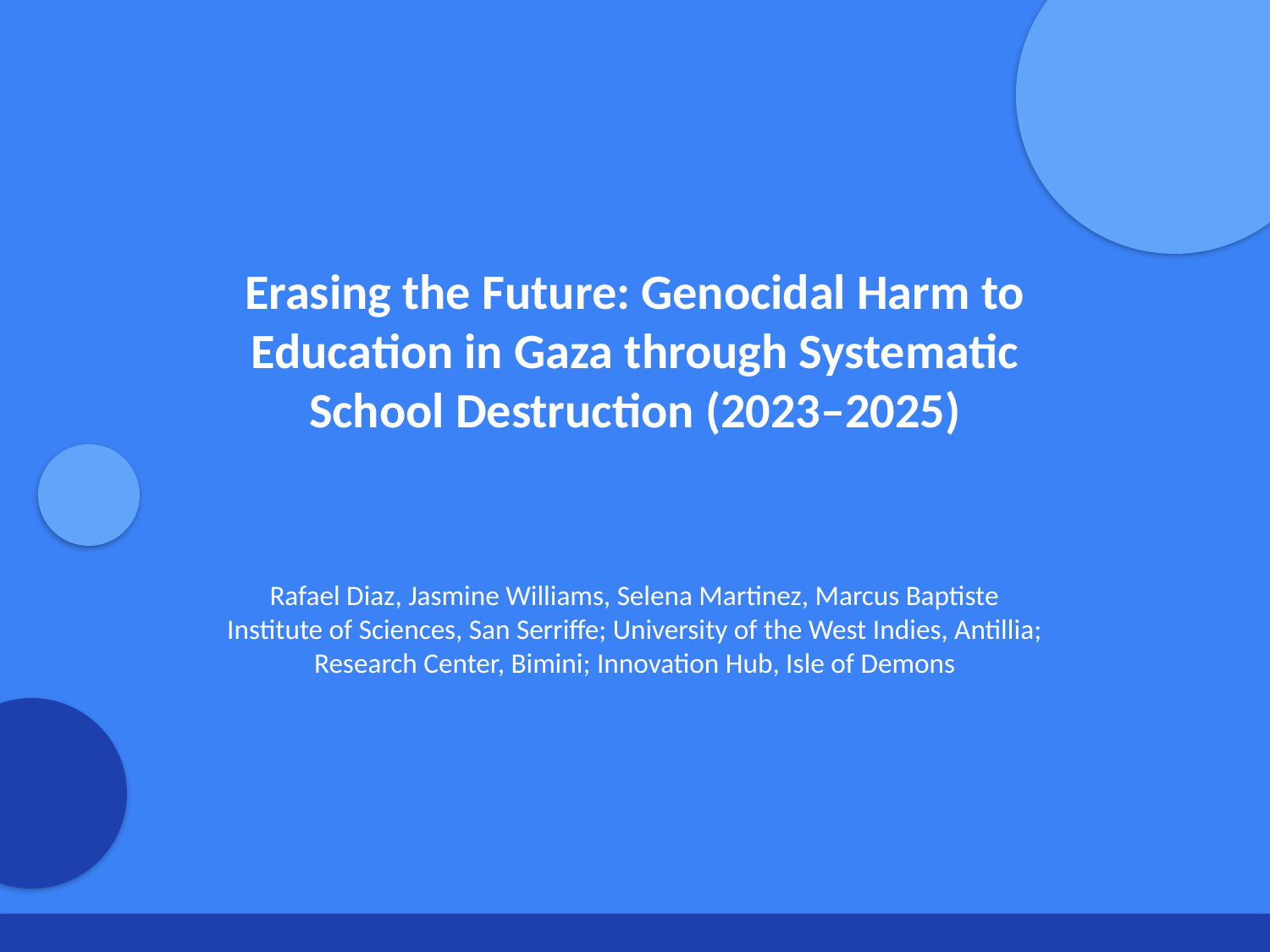

Erasing the Future: Genocidal Harm to Education in Gaza through Systematic School Destruction (2023–2025)

Rafael Diaz, Jasmine Williams, Selena Martinez, Marcus Baptiste
Institute of Sciences, San Serriffe; University of the West Indies, Antillia; Research Center, Bimini; Innovation Hub, Isle of Demons

Generated by AI Scholar Frontier